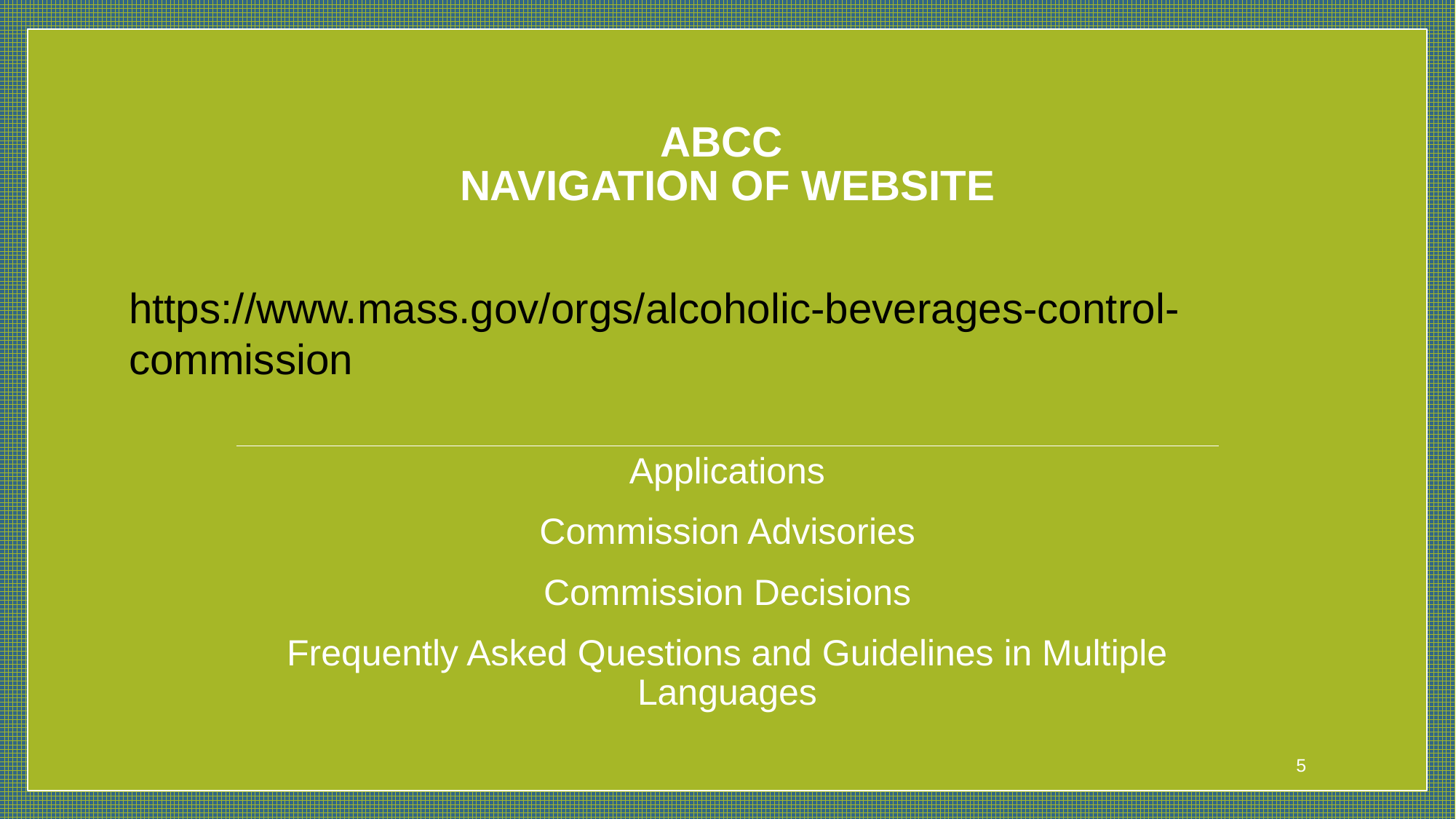

# ABCC Navigation of Website
https://www.mass.gov/orgs/alcoholic-beverages-control-commission
Applications
Commission Advisories
Commission Decisions
Frequently Asked Questions and Guidelines in Multiple Languages
5